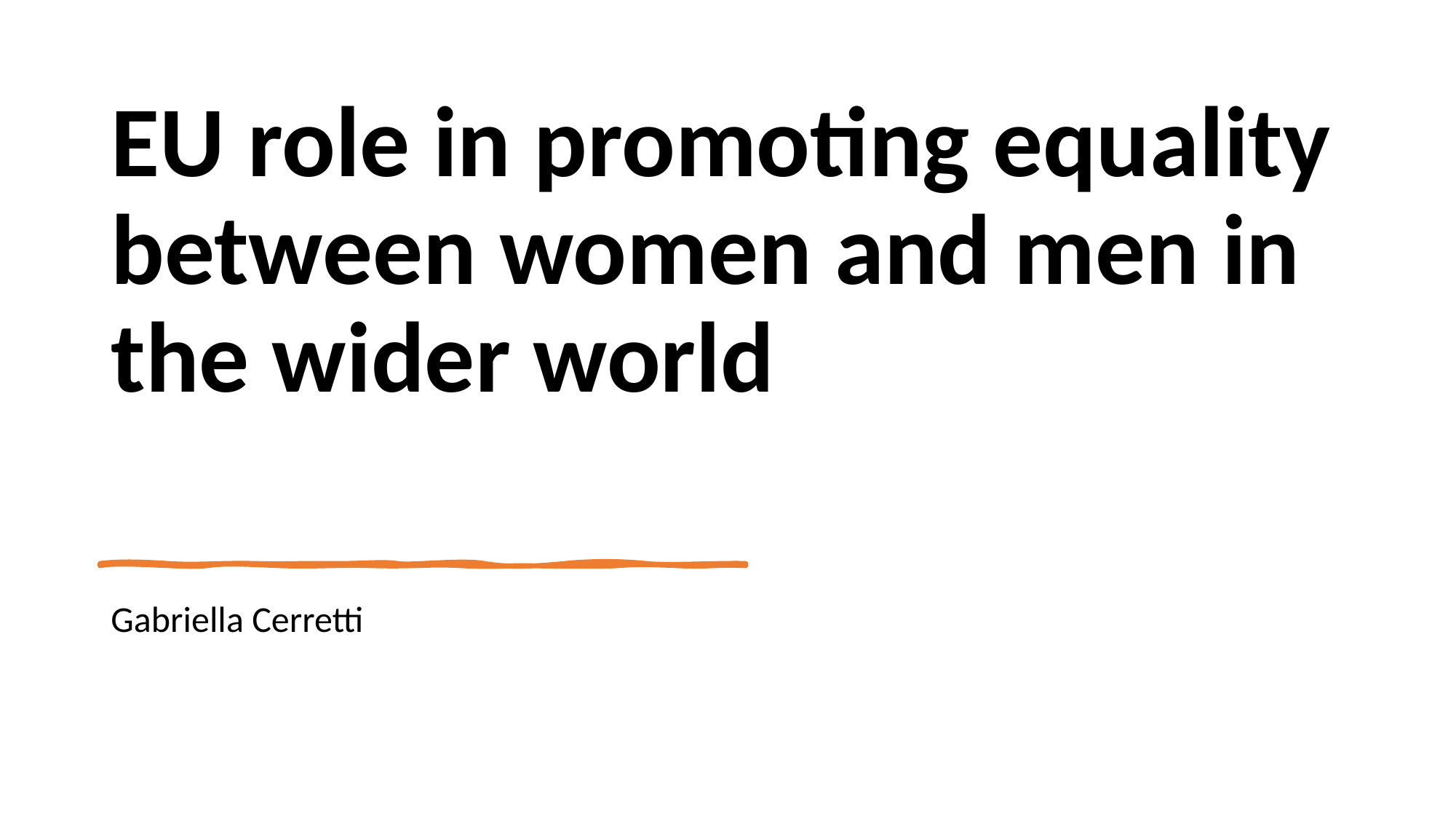

# EU role in promoting equality between women and men in the wider world

Gabriella Cerretti